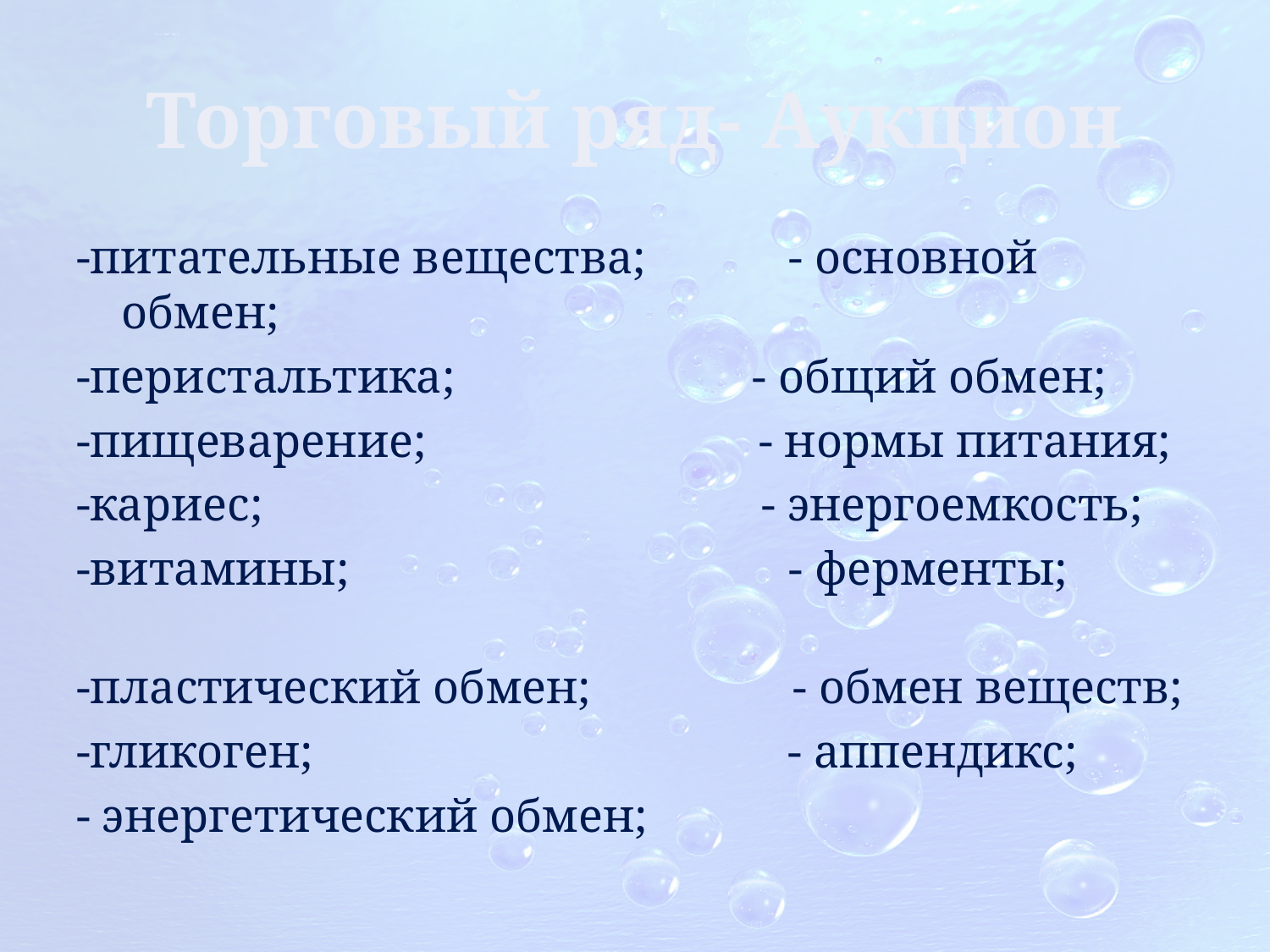

# Торговый ряд- Аукцион
-питательные вещества;            - основной обмен;
-перистальтика;                         - общий обмен;
-пищеварение;                            - нормы питания;
-кариес;                                          - энергоемкость;
-витамины;                                     - ферменты;
-пластический обмен;                 - обмен веществ;
-гликоген;                                        - аппендикс;
- энергетический обмен;